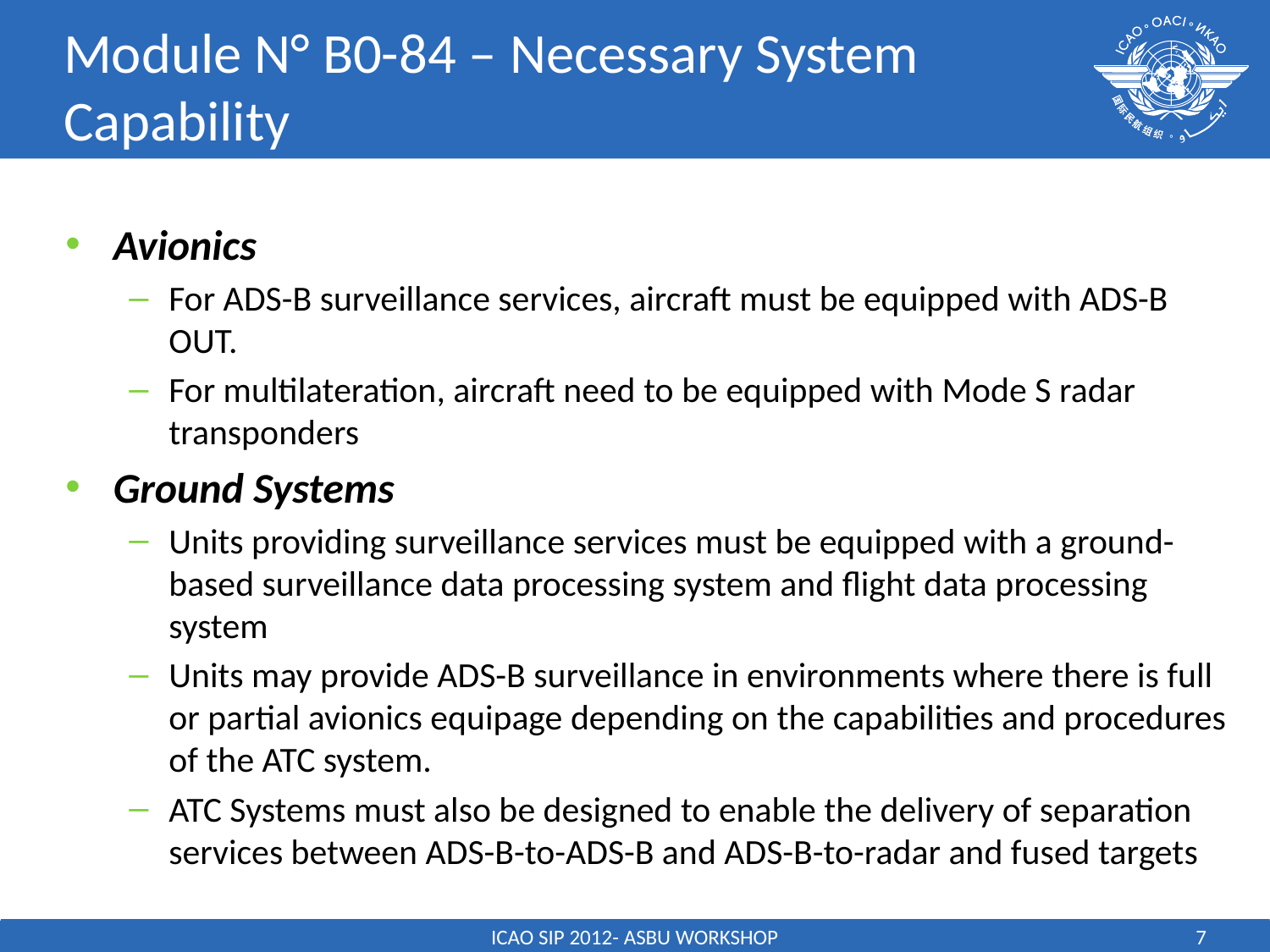

# Module N° B0-84 – Necessary System Capability
Avionics
For ADS-B surveillance services, aircraft must be equipped with ADS-B OUT.
For multilateration, aircraft need to be equipped with Mode S radar transponders
Ground Systems
Units providing surveillance services must be equipped with a ground-based surveillance data processing system and flight data processing system
Units may provide ADS-B surveillance in environments where there is full or partial avionics equipage depending on the capabilities and procedures of the ATC system.
ATC Systems must also be designed to enable the delivery of separation services between ADS-B-to-ADS-B and ADS-B-to-radar and fused targets
ICAO SIP 2012- ASBU WORKSHOP
7